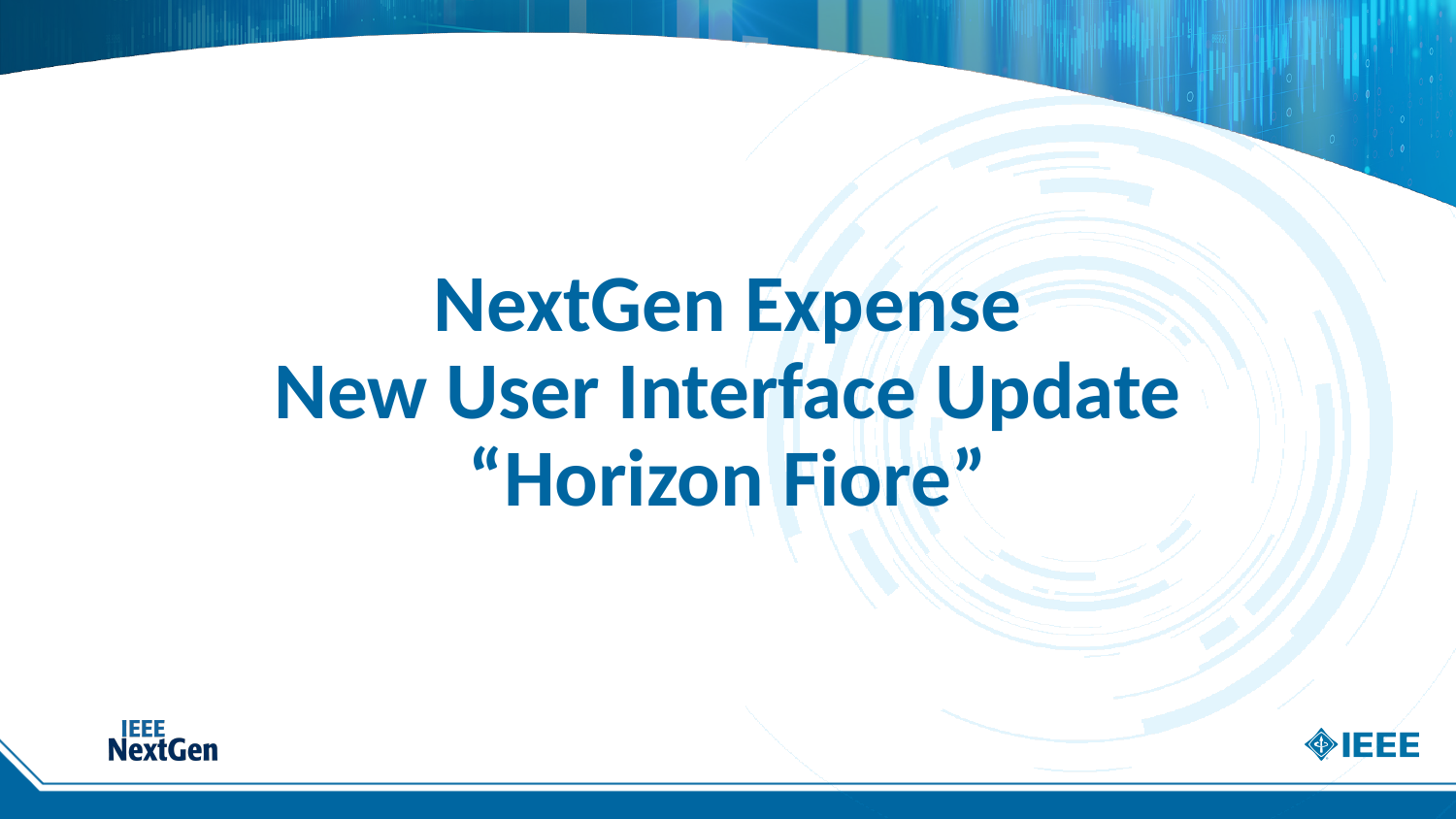

#
NextGen Expense
New User Interface Update
 “Horizon Fiore”